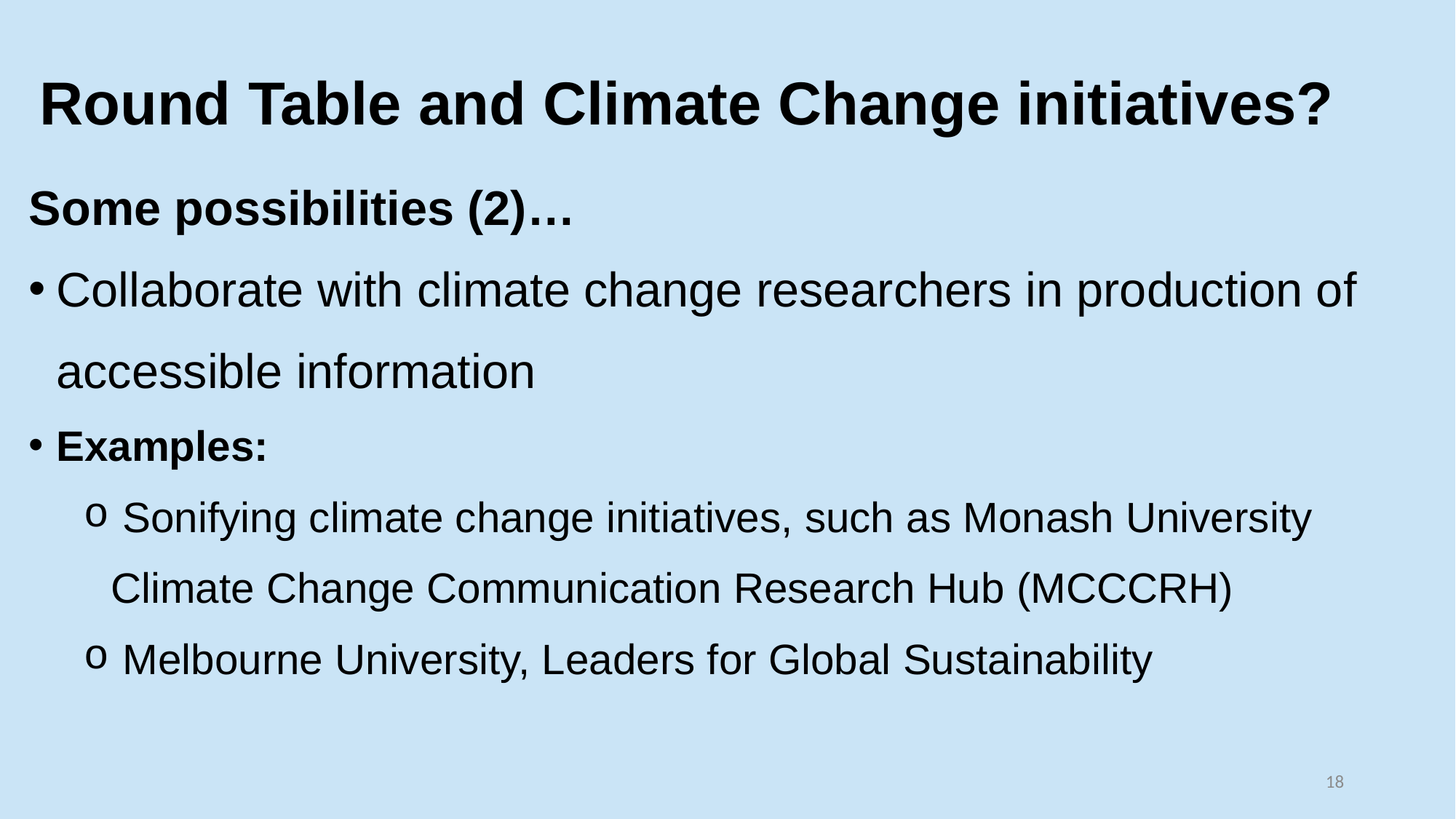

# Round Table and Climate Change initiatives?
Some possibilities (2)…
Collaborate with climate change researchers in production of accessible information
Examples:
 Sonifying climate change initiatives, such as Monash University Climate Change Communication Research Hub (MCCCRH)
 Melbourne University, Leaders for Global Sustainability
18